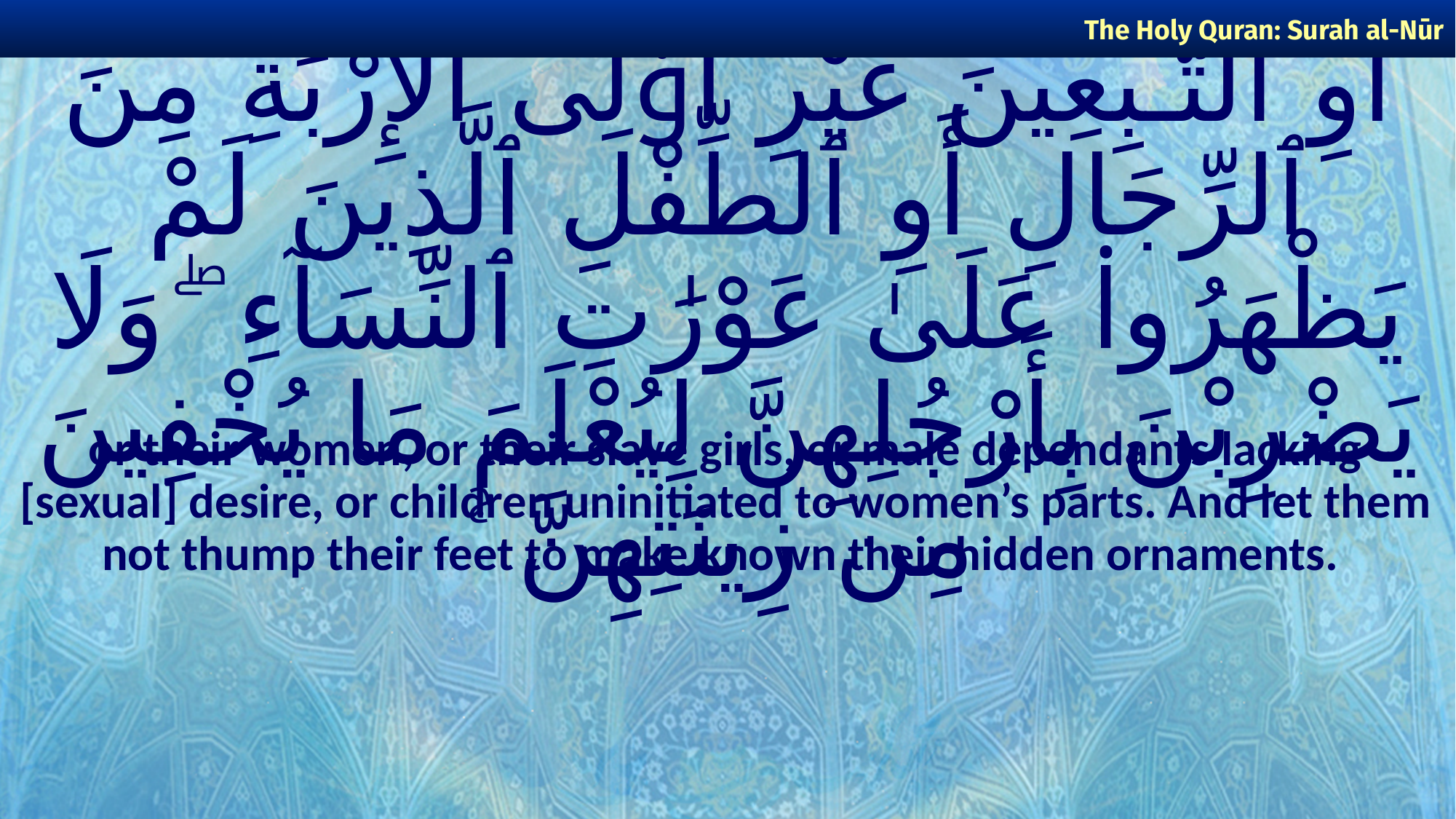

The Holy Quran: Surah al-Nūr
# أَوْ نِسَآئِهِنَّ أَوْ مَا مَلَكَتْ أَيْمَـٰنُهُنَّ أَوِ ٱلتَّـٰبِعِينَ غَيْرِ أُو۟لِى ٱلْإِرْبَةِ مِنَ ٱلرِّجَالِ أَوِ ٱلطِّفْلِ ٱلَّذِينَ لَمْ يَظْهَرُوا۟ عَلَىٰ عَوْرَٰتِ ٱلنِّسَآءِ ۖ وَلَا يَضْرِبْنَ بِأَرْجُلِهِنَّ لِيُعْلَمَ مَا يُخْفِينَ مِن زِينَتِهِنَّ ۚ
or their women, or their slave girls, or male dependants lacking [sexual] desire, or children uninitiated to women’s parts. And let them not thump their feet to make known their hidden ornaments.